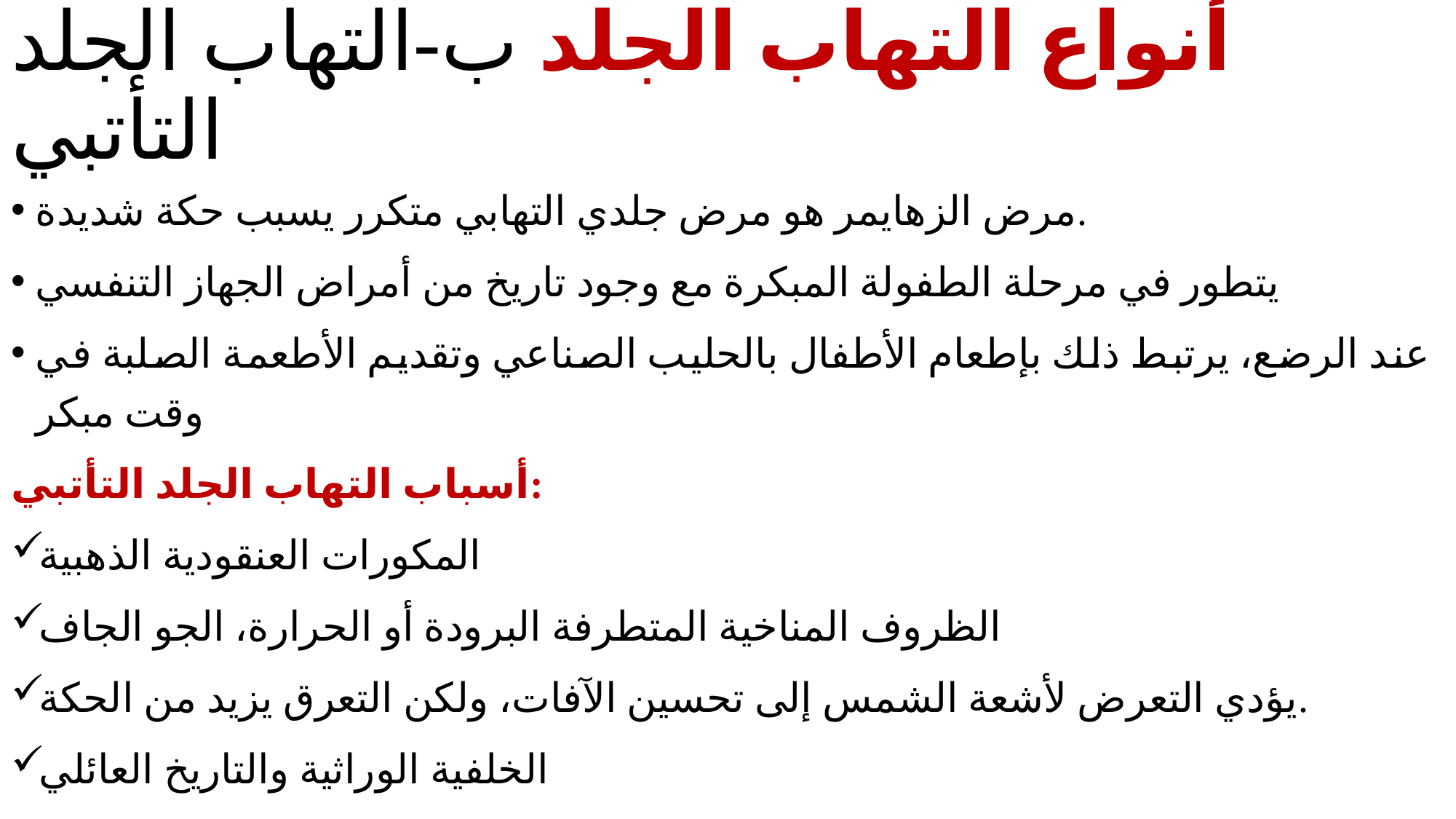

# أنواع التهاب الجلد ب-التهاب الجلد التأتبي
مرض الزهايمر هو مرض جلدي التهابي متكرر يسبب حكة شديدة.
يتطور في مرحلة الطفولة المبكرة مع وجود تاريخ من أمراض الجهاز التنفسي
عند الرضع، يرتبط ذلك بإطعام الأطفال بالحليب الصناعي وتقديم الأطعمة الصلبة في وقت مبكر
أسباب التهاب الجلد التأتبي:
المكورات العنقودية الذهبية
الظروف المناخية المتطرفة البرودة أو الحرارة، الجو الجاف
يؤدي التعرض لأشعة الشمس إلى تحسين الآفات، ولكن التعرق يزيد من الحكة.
الخلفية الوراثية والتاريخ العائلي